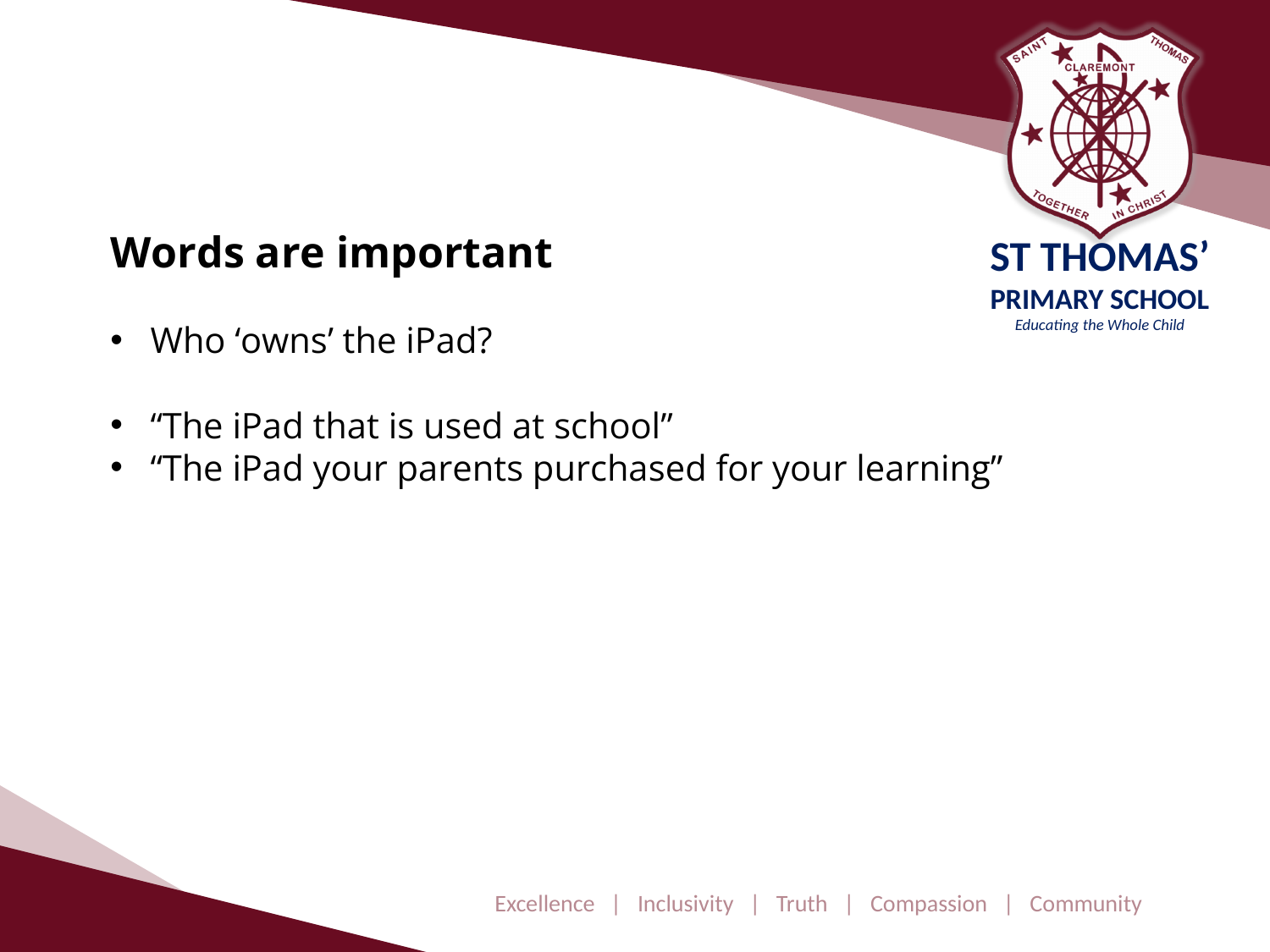

Words are important

Who ‘owns’ the iPad?

“The iPad that is used at school”
“The iPad your parents purchased for your learning”